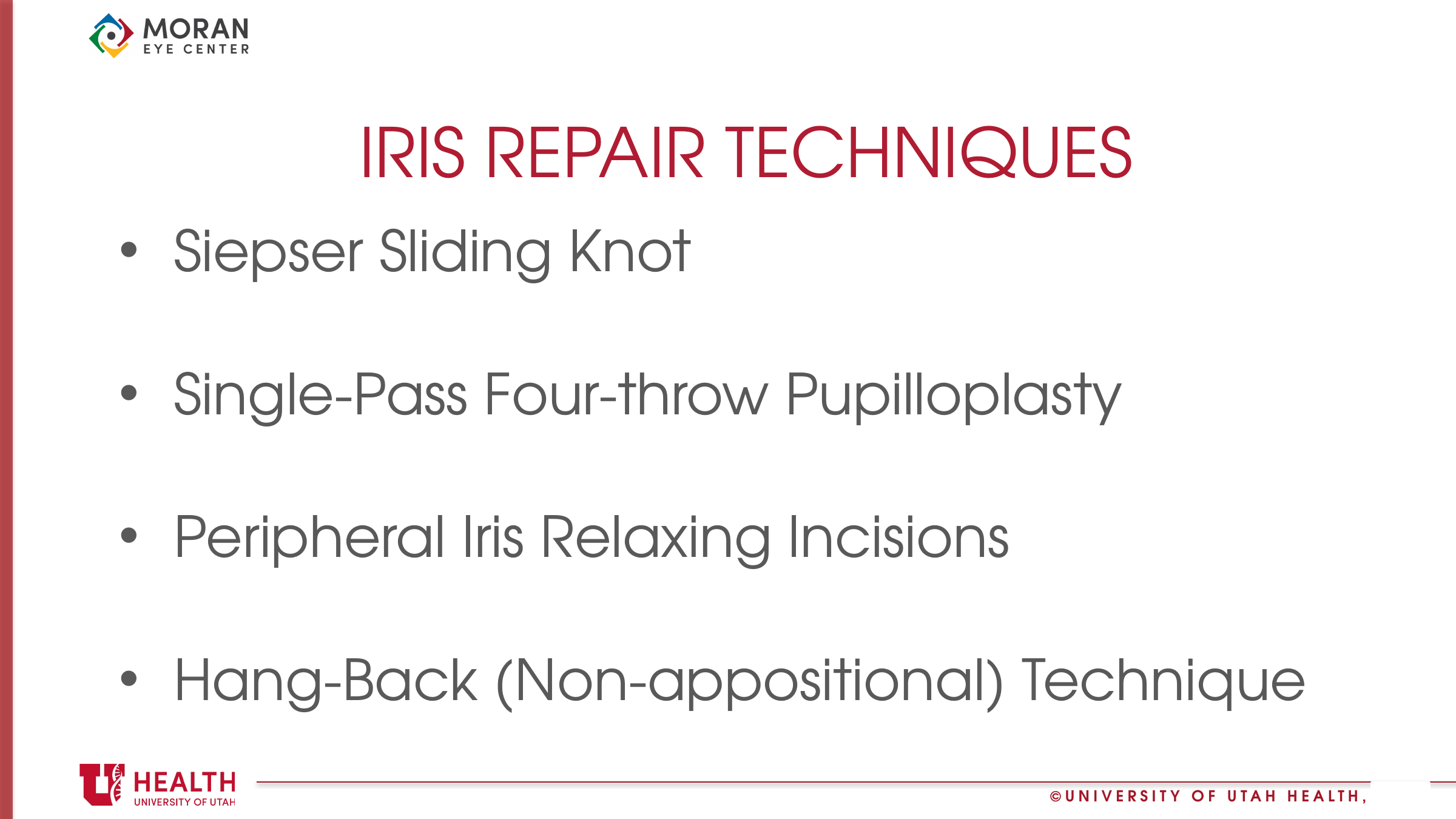

# IRIS REPAIR TECHNIQUES
Siepser Sliding Knot

Single-Pass Four-throw Pupilloplasty

Peripheral Iris Relaxing Incisions

Hang-Back (Non-appositional) Technique